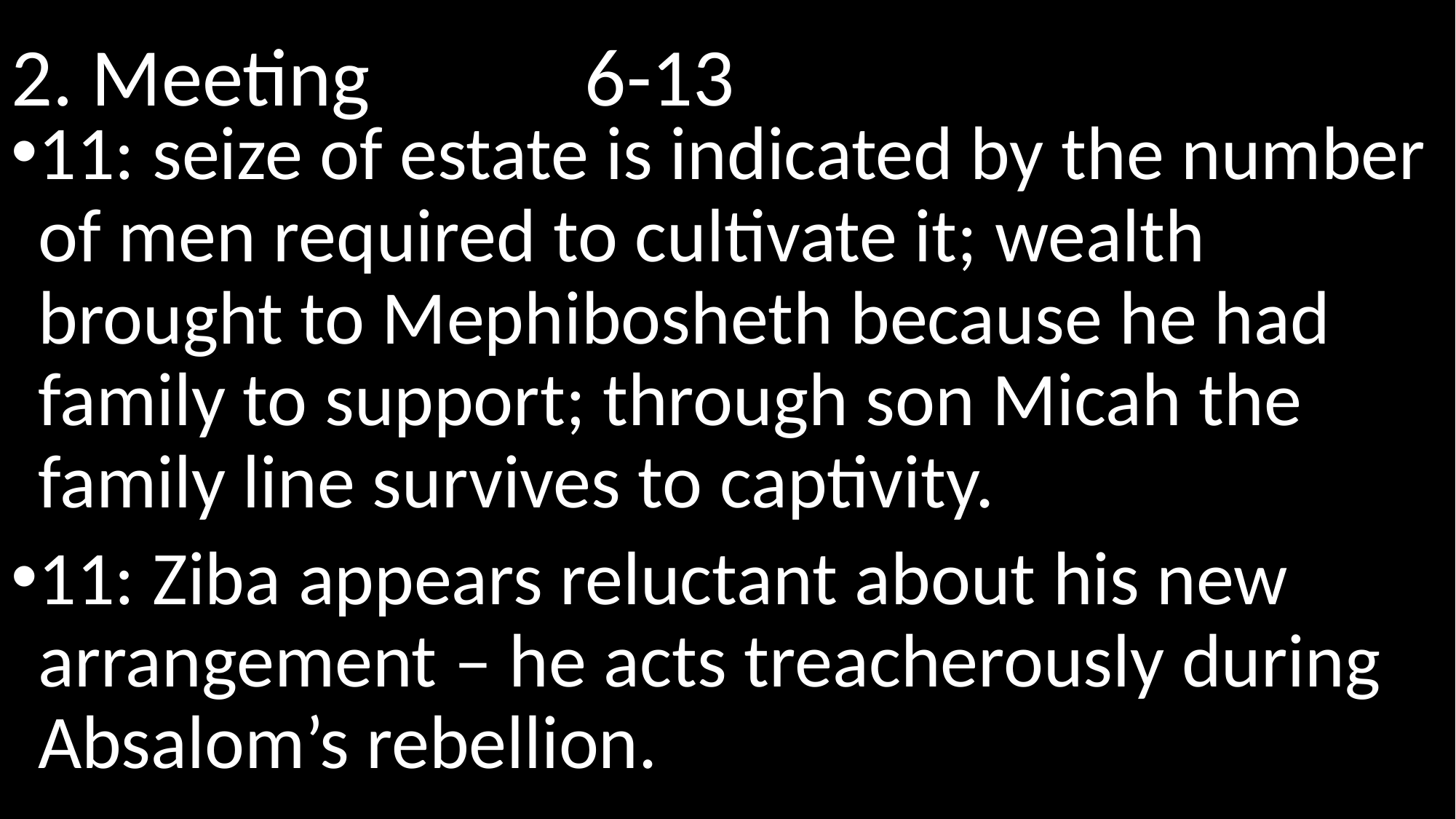

# 2. Meeting								  6-13
11: seize of estate is indicated by the number of men required to cultivate it; wealth brought to Mephibosheth because he had family to support; through son Micah the family line survives to captivity.
11: Ziba appears reluctant about his new arrangement – he acts treacherously during Absalom’s rebellion.